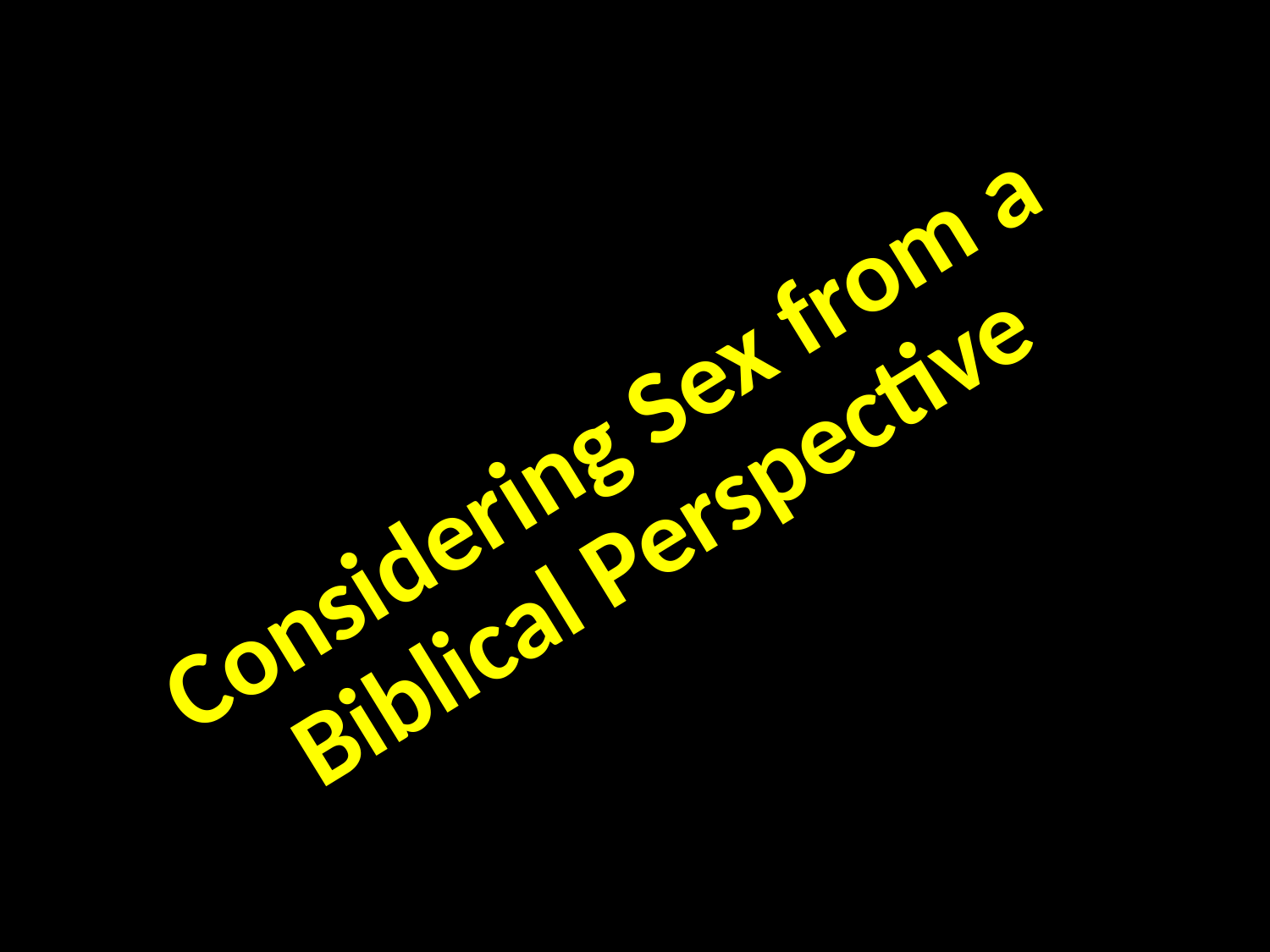

# Considering Sex from a Biblical Perspective